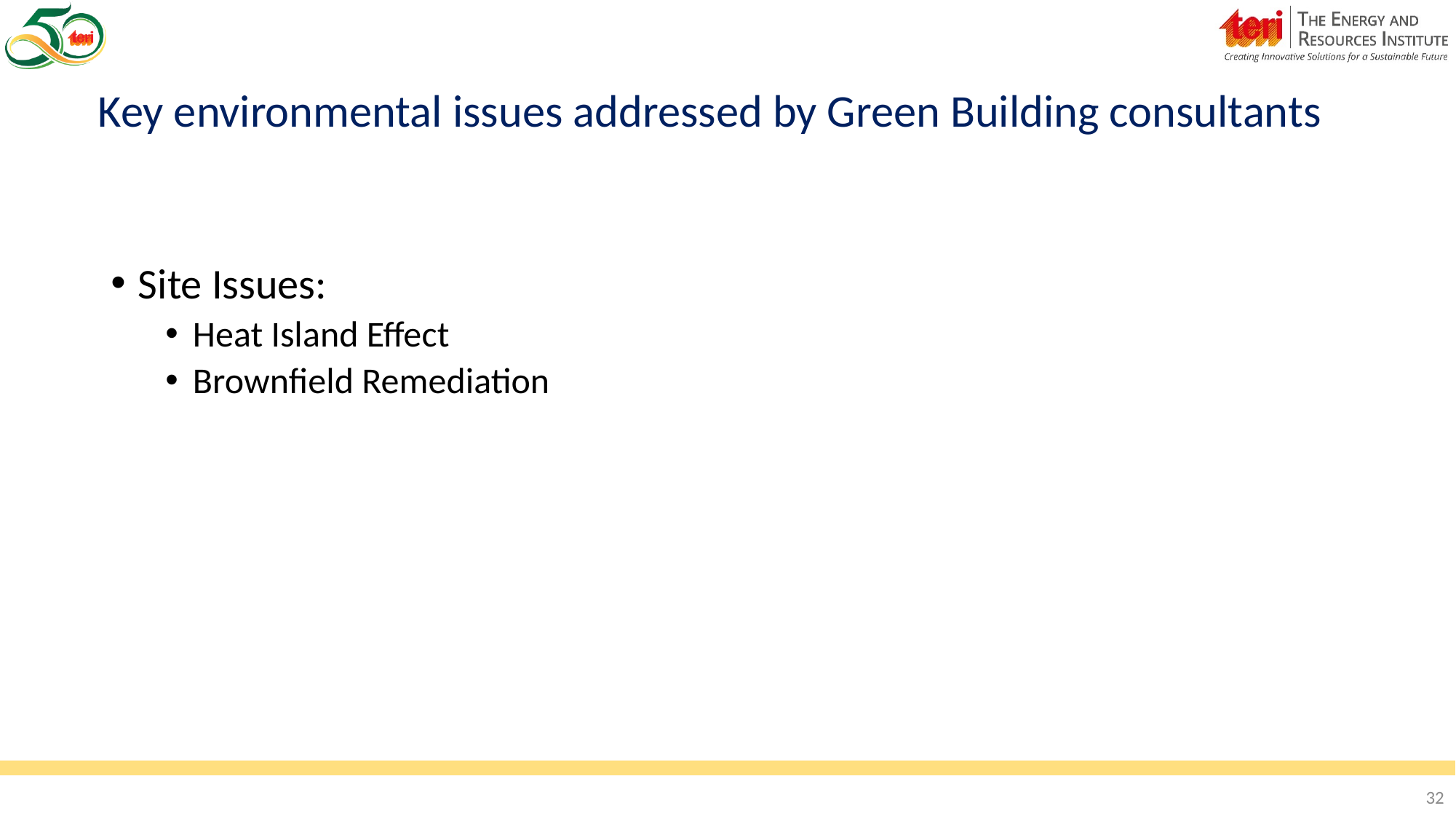

# Key environmental issues addressed by Green Building consultants

Site Issues:
Heat Island Effect
Brownfield Remediation

32